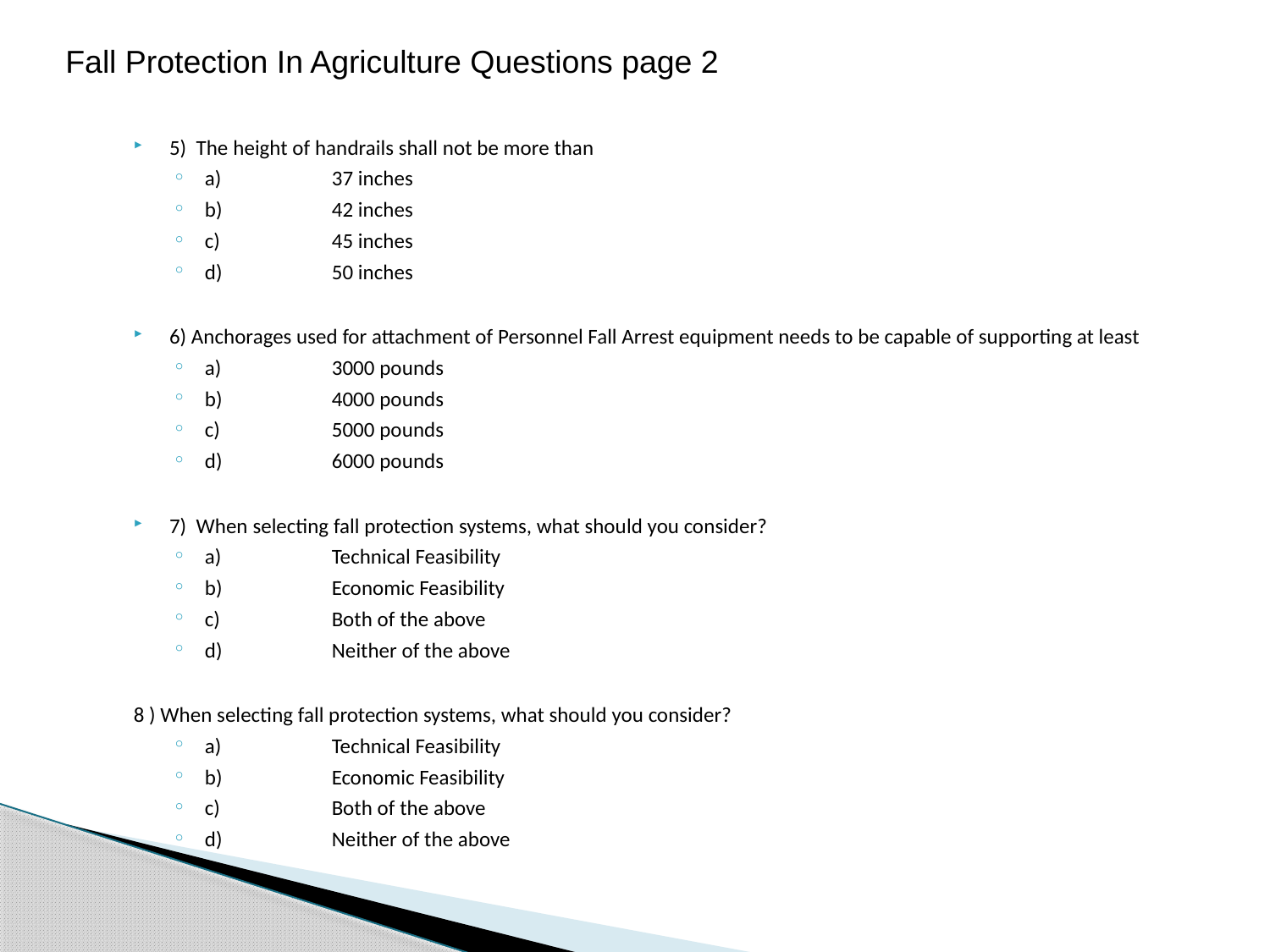

# Fall Protection In Agriculture Questions page 2

5)  The height of handrails shall not be more than
a)	37 inches
b)	42 inches
c)	45 inches
d)	50 inches

6) Anchorages used for attachment of Personnel Fall Arrest equipment needs to be capable of supporting at least
a)	3000 pounds
b)	4000 pounds
c)	5000 pounds
d)	6000 pounds

7)  When selecting fall protection systems, what should you consider?
a)	Technical Feasibility
b)	Economic Feasibility
c)	Both of the above
d)	Neither of the above

8 ) When selecting fall protection systems, what should you consider?
a)	Technical Feasibility
b)	Economic Feasibility
c)	Both of the above
d)	Neither of the above